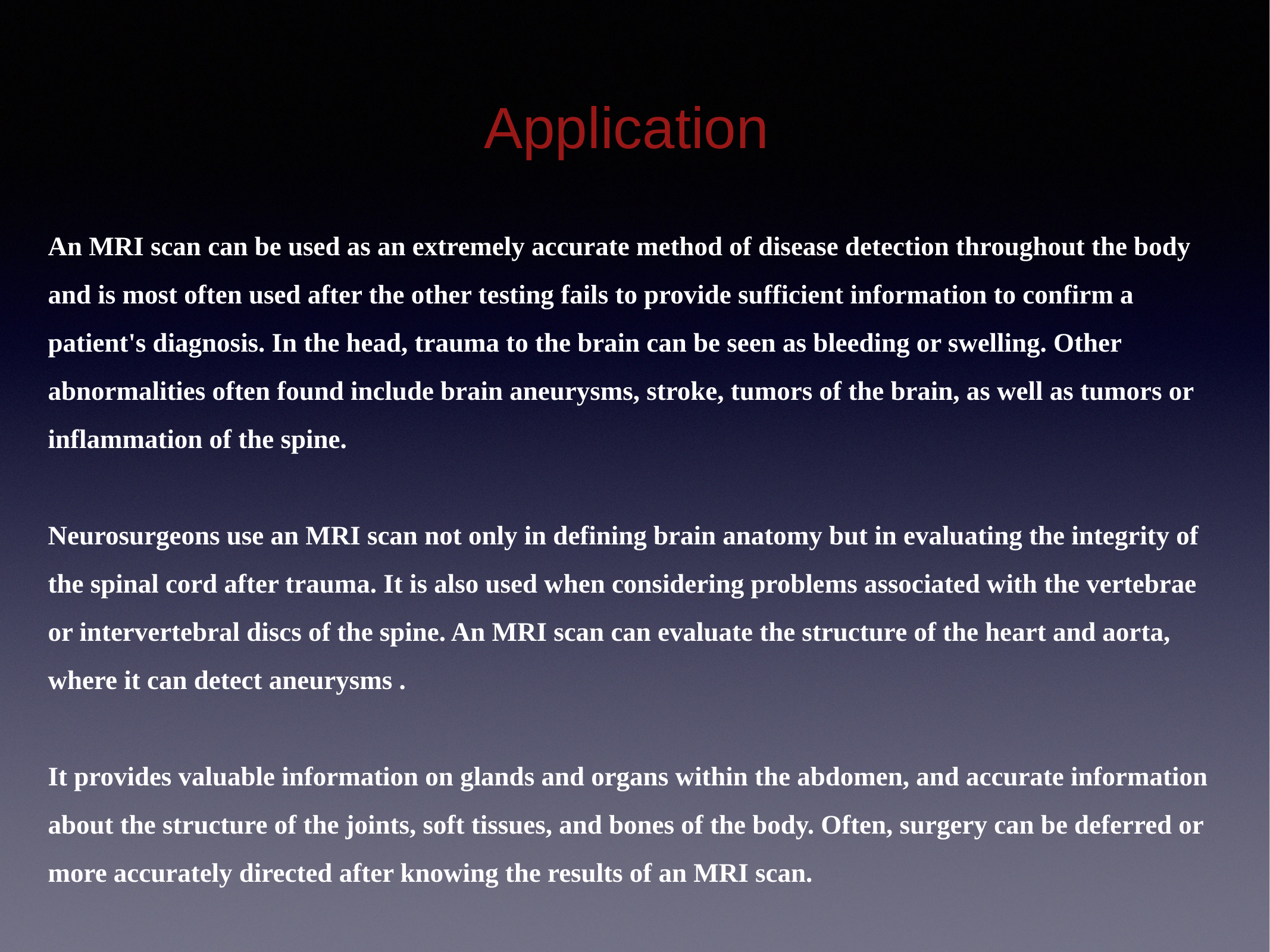

# Application
An MRI scan can be used as an extremely accurate method of disease detection throughout the body and is most often used after the other testing fails to provide sufficient information to confirm a patient's diagnosis. In the head, trauma to the brain can be seen as bleeding or swelling. Other abnormalities often found include brain aneurysms, stroke, tumors of the brain, as well as tumors or inflammation of the spine.

Neurosurgeons use an MRI scan not only in defining brain anatomy but in evaluating the integrity of the spinal cord after trauma. It is also used when considering problems associated with the vertebrae or intervertebral discs of the spine. An MRI scan can evaluate the structure of the heart and aorta, where it can detect aneurysms .

It provides valuable information on glands and organs within the abdomen, and accurate information about the structure of the joints, soft tissues, and bones of the body. Often, surgery can be deferred or more accurately directed after knowing the results of an MRI scan.